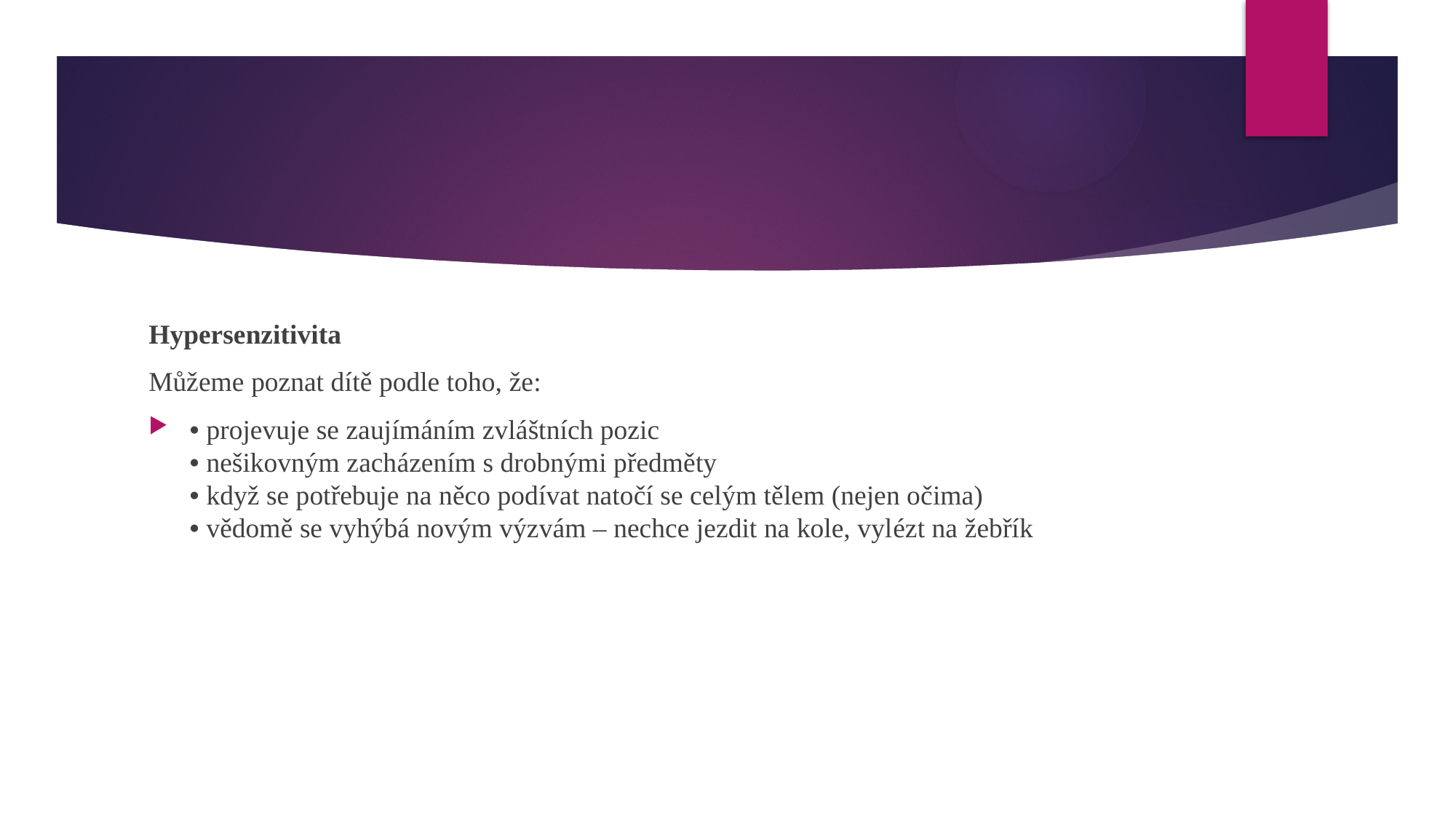

#
Hypersenzitivita
Můžeme poznat dítě podle toho, že:
• projevuje se zaujímáním zvláštních pozic
• nešikovným zacházením s drobnými předměty
• když se potřebuje na něco podívat natočí se celým tělem (nejen očima)
• vědomě se vyhýbá novým výzvám – nechce jezdit na kole, vylézt na žebřík